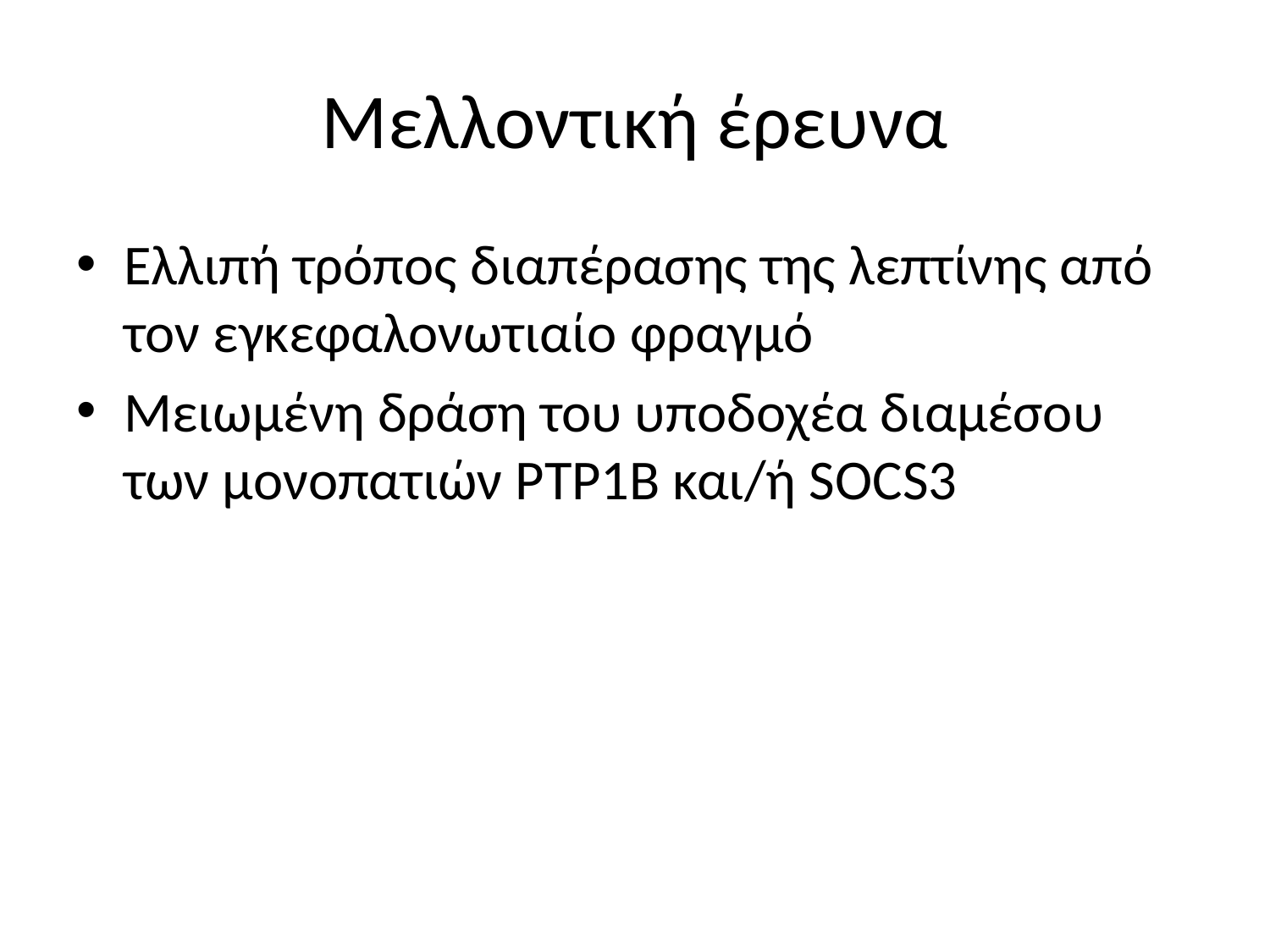

# Μελλοντική έρευνα
Ελλιπή τρόπος διαπέρασης της λεπτίνης από τον εγκεφαλονωτιαίο φραγμό
Μειωμένη δράση του υποδοχέα διαμέσου των μονοπατιών PTP1B και/ή SOCS3